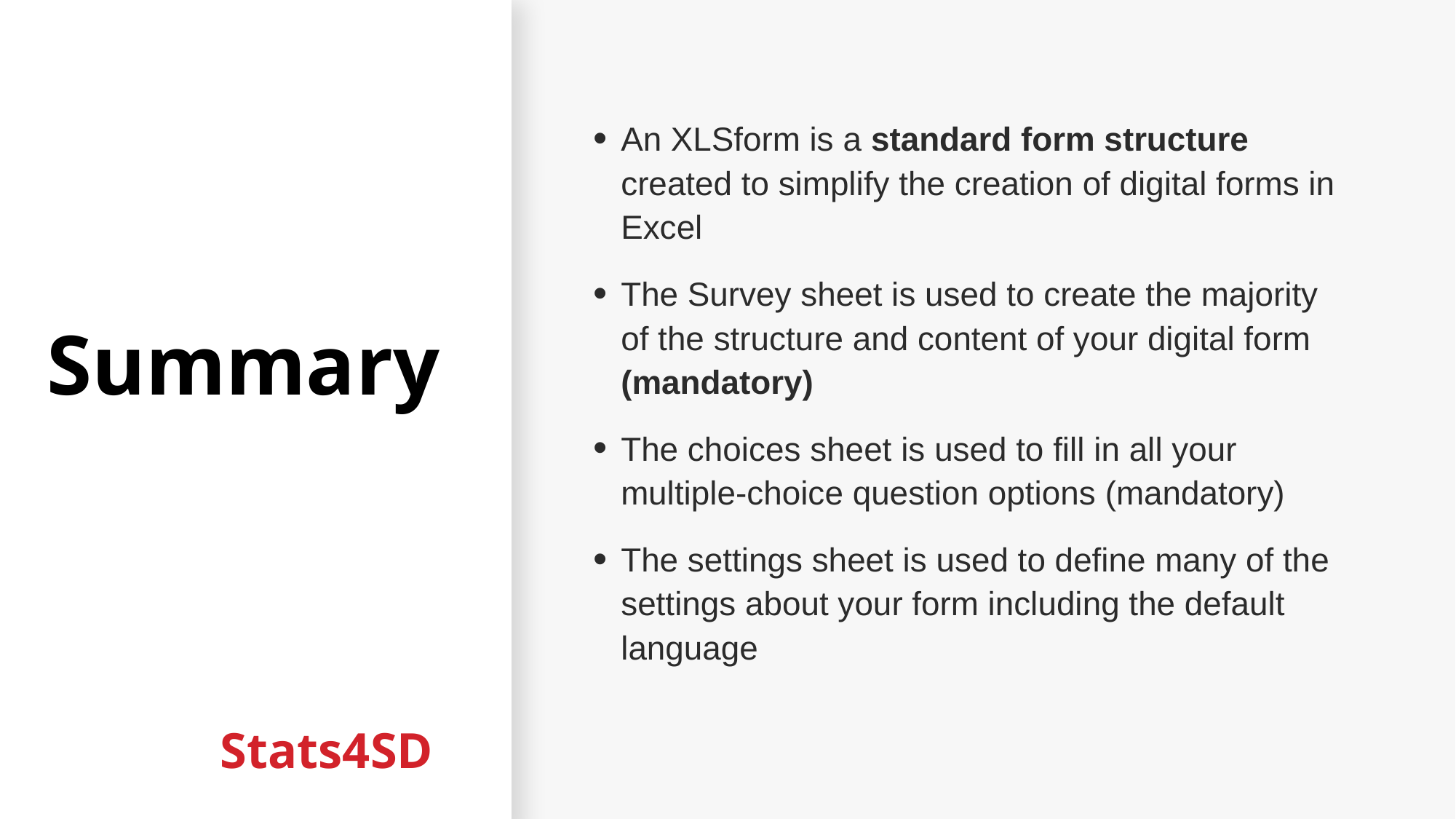

# Summary
An XLSform is a standard form structure created to simplify the creation of digital forms in Excel
The Survey sheet is used to create the majority of the structure and content of your digital form (mandatory)
The choices sheet is used to fill in all your multiple-choice question options (mandatory)
The settings sheet is used to define many of the settings about your form including the default language